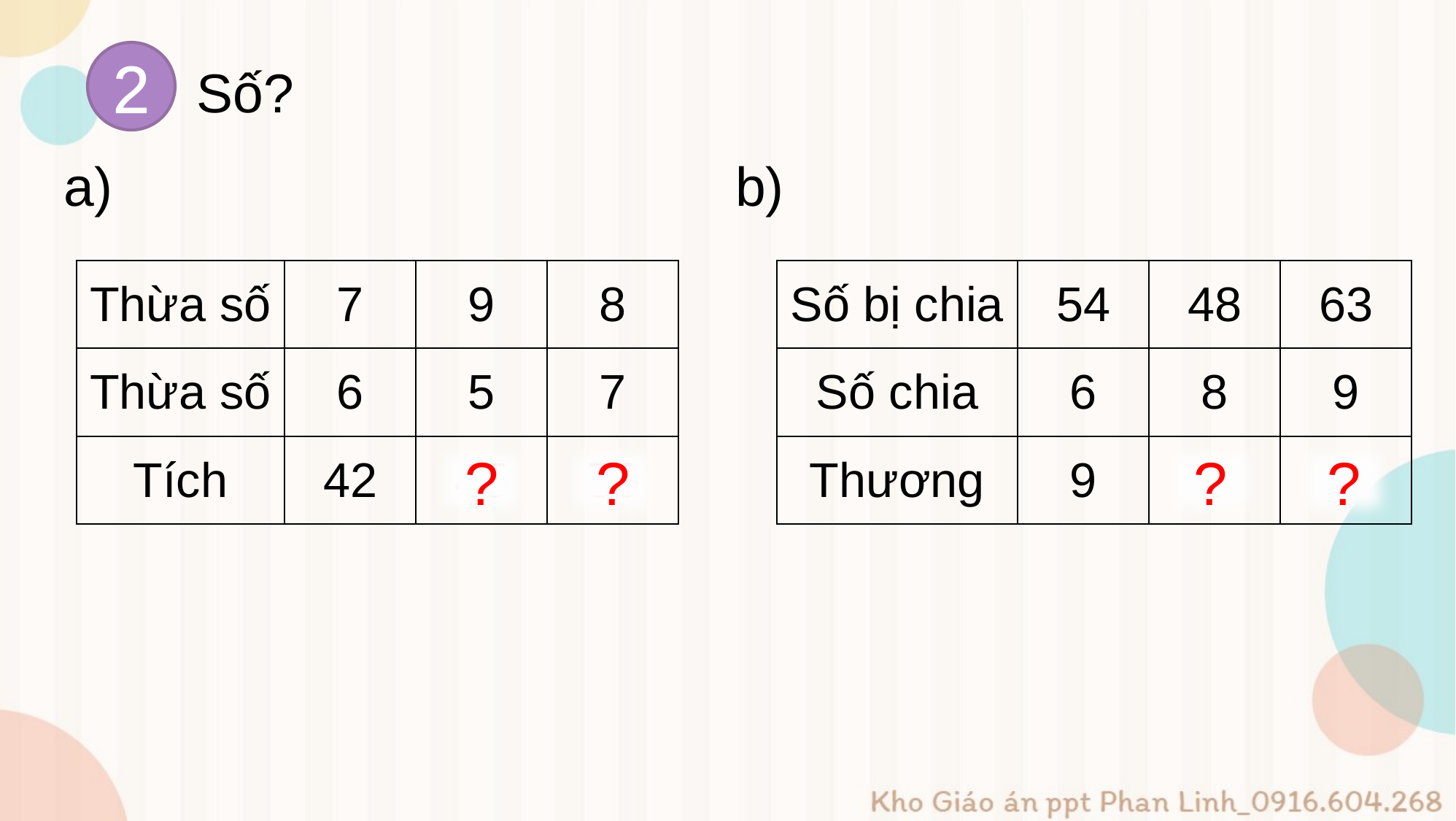

2

Số?
a)
b)
| Thừa số | 7 | 9 | 8 |
| --- | --- | --- | --- |
| Thừa số | 6 | 5 | 7 |
| Tích | 42 | 45 | 56 |
| Số bị chia | 54 | 48 | 63 |
| --- | --- | --- | --- |
| Số chia | 6 | 8 | 9 |
| Thương | 9 | 6 | 7 |
?
?
?
?